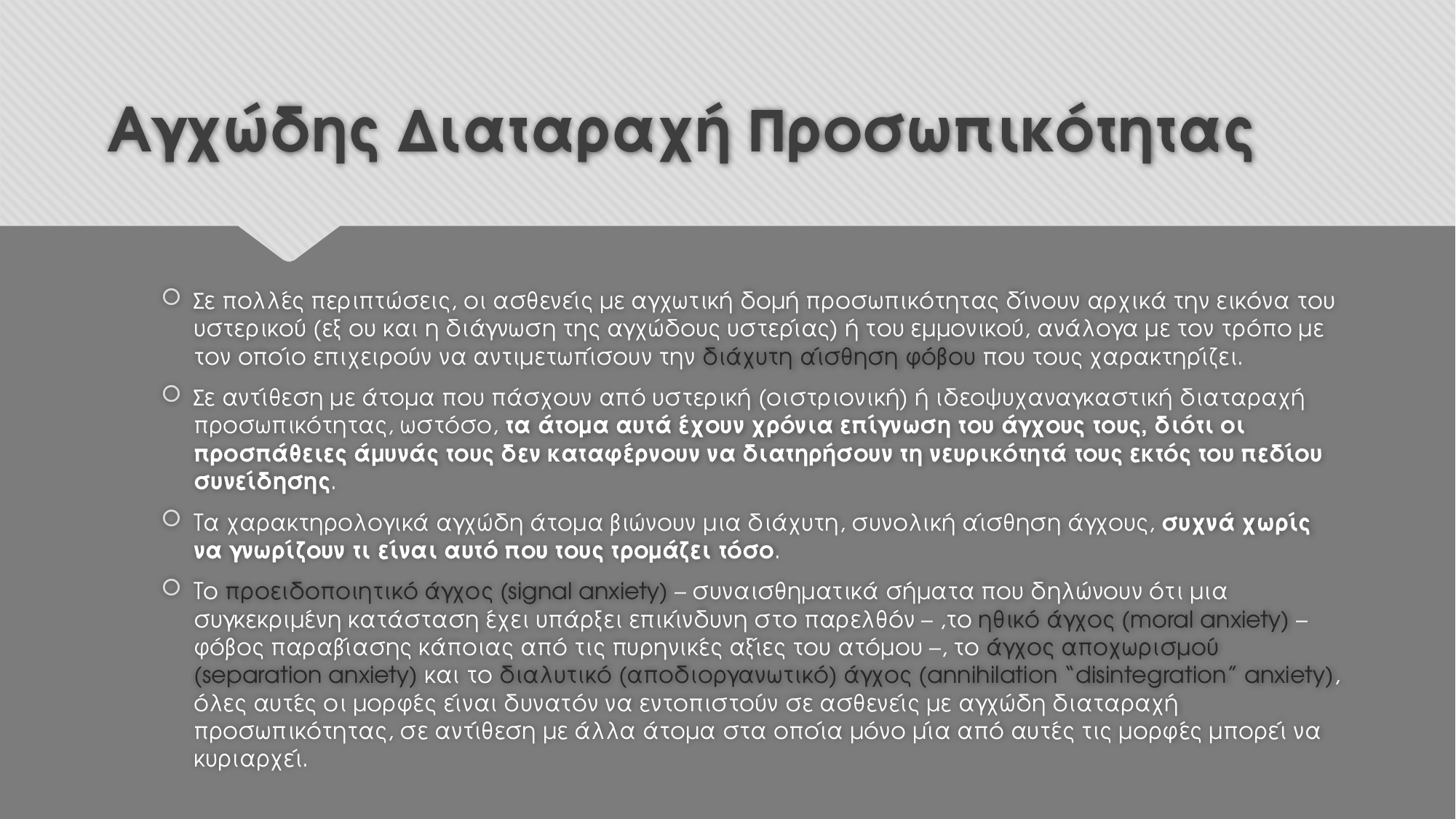

# Αγχώδης Διαταραχή Προσωπικότητας
Σε πολλές περιπτώσεις, οι ασθενείς με αγχωτική δομή προσωπικότητας δίνουν αρχικά την εικόνα του υστερικού (εξ ου και η διάγνωση της αγχώδους υστερίας) ή του εμμονικού, ανάλογα με τον τρόπο με τον οποίο επιχειρούν να αντιμετωπίσουν την διάχυτη αίσθηση φόβου που τους χαρακτηρίζει.
Σε αντίθεση με άτομα που πάσχουν από υστερική (οιστριονική) ή ιδεοψυχαναγκαστική διαταραχή προσωπικότητας, ωστόσο, τα άτομα αυτά έχουν χρόνια επίγνωση του άγχους τους, διότι οι προσπάθειες άμυνάς τους δεν καταφέρνουν να διατηρήσουν τη νευρικότητά τους εκτός του πεδίου συνείδησης.
Τα χαρακτηρολογικά αγχώδη άτομα βιώνουν μια διάχυτη, συνολική αίσθηση άγχους, συχνά χωρίς να γνωρίζουν τι είναι αυτό που τους τρομάζει τόσο.
Το προειδοποιητικό άγχος (signal anxiety) – συναισθηματικά σήματα που δηλώνουν ότι μια συγκεκριμένη κατάσταση έχει υπάρξει επικίνδυνη στο παρελθόν – ,το ηθικό άγχος (moral anxiety) – φόβος παραβίασης κάποιας από τις πυρηνικές αξίες του ατόμου –, το άγχος αποχωρισμού (separation anxiety) και το διαλυτικό (αποδιοργανωτικό) άγχος (annihilation “disintegration” anxiety), όλες αυτές οι μορφές είναι δυνατόν να εντοπιστούν σε ασθενείς με αγχώδη διαταραχή προσωπικότητας, σε αντίθεση με άλλα άτομα στα οποία μόνο μία από αυτές τις μορφές μπορεί να κυριαρχεί.